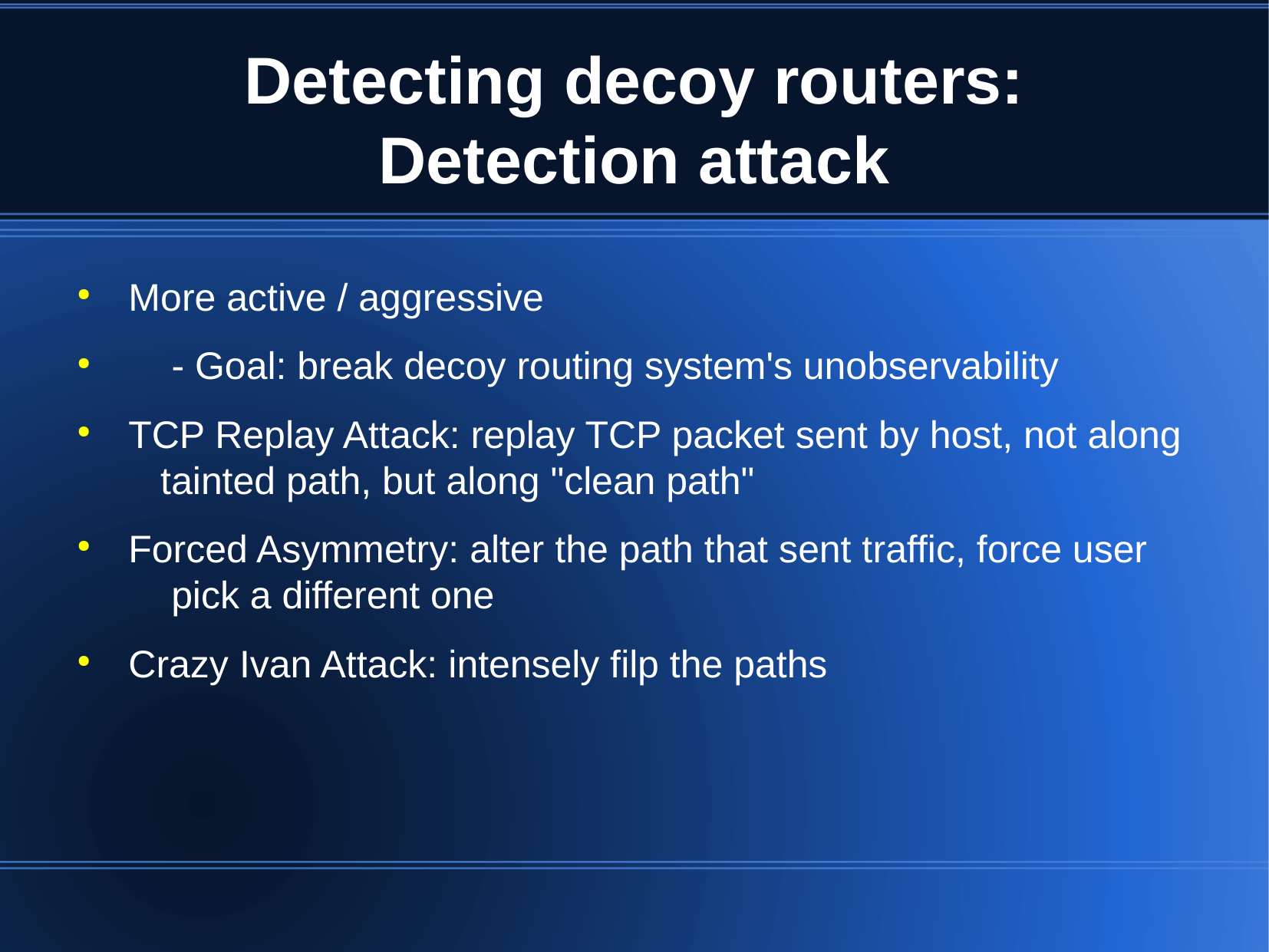

Detecting decoy routers:
Detection attack
 More active / aggressive
     - Goal: break decoy routing system's unobservability
 TCP Replay Attack: replay TCP packet sent by host, not along       tainted path, but along "clean path"
 Forced Asymmetry: alter the path that sent traffic, force user           pick a different one
 Crazy Ivan Attack: intensely filp the paths